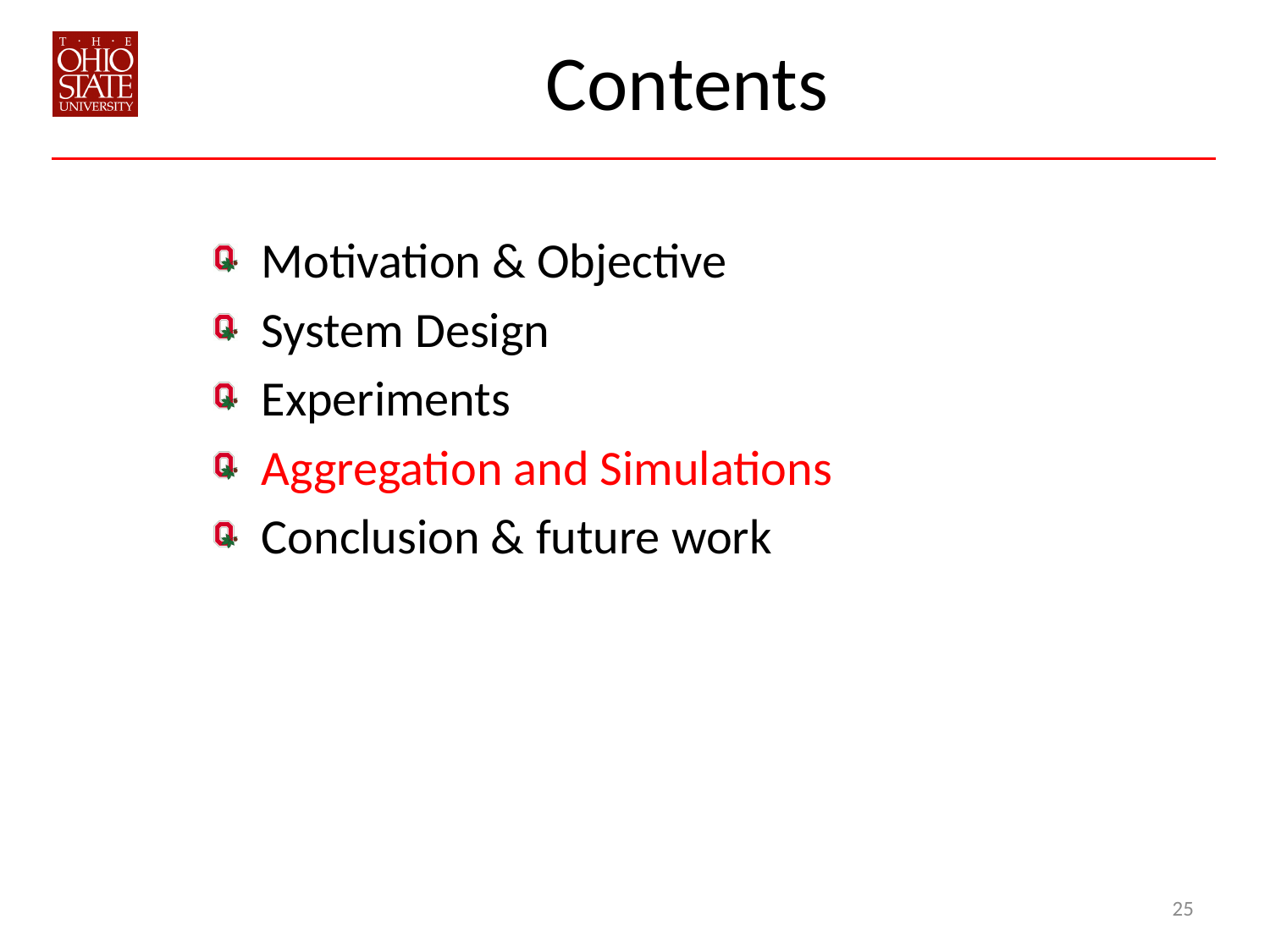

# Contents
Motivation & Objective
System Design
Experiments
Aggregation and Simulations
Conclusion & future work

25